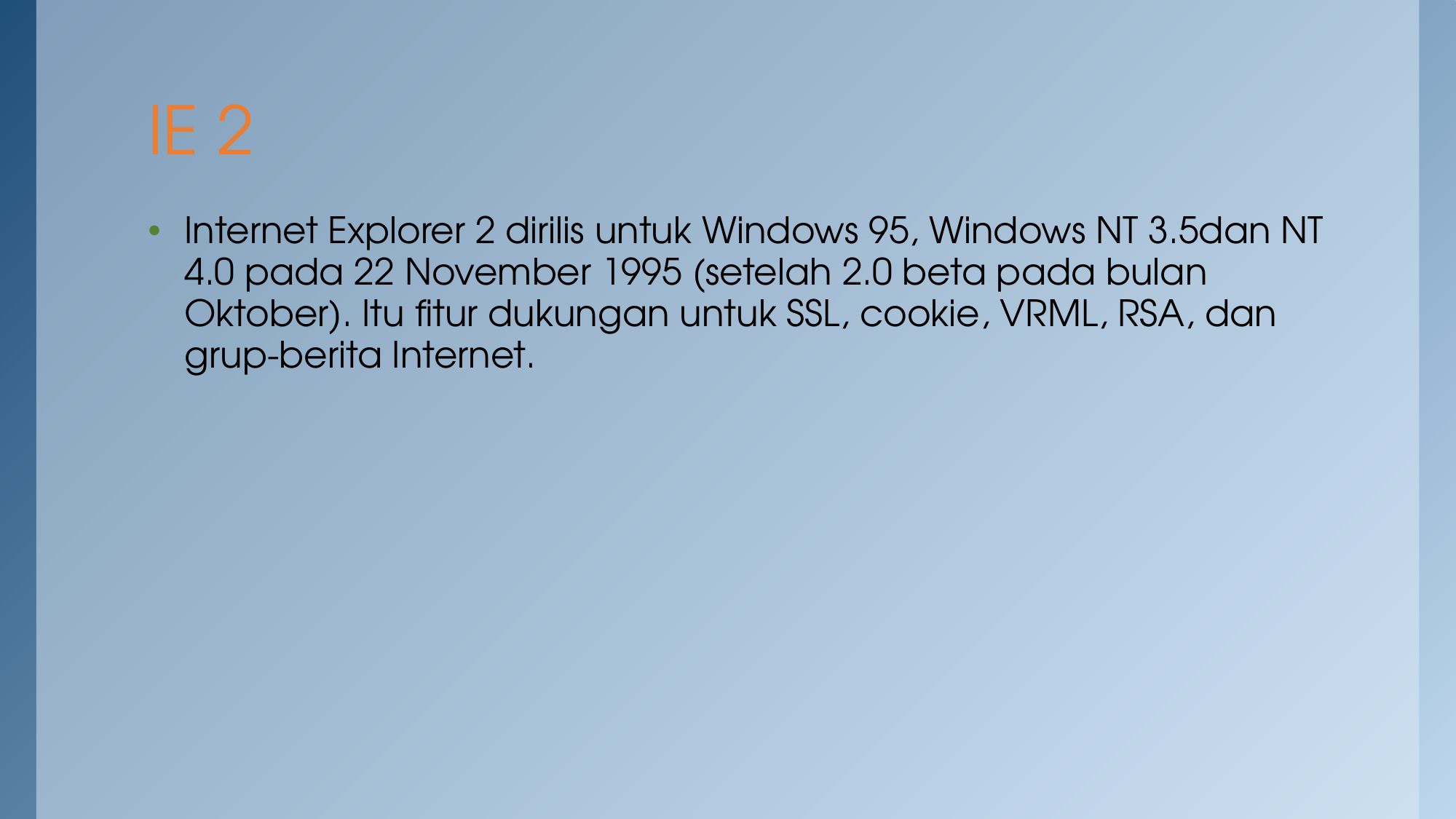

# IE 2
Internet Explorer 2 dirilis untuk Windows 95, Windows NT 3.5dan NT 4.0 pada 22 November 1995 (setelah 2.0 beta pada bulan Oktober). Itu fitur dukungan untuk SSL, cookie, VRML, RSA, dan grup-berita Internet.